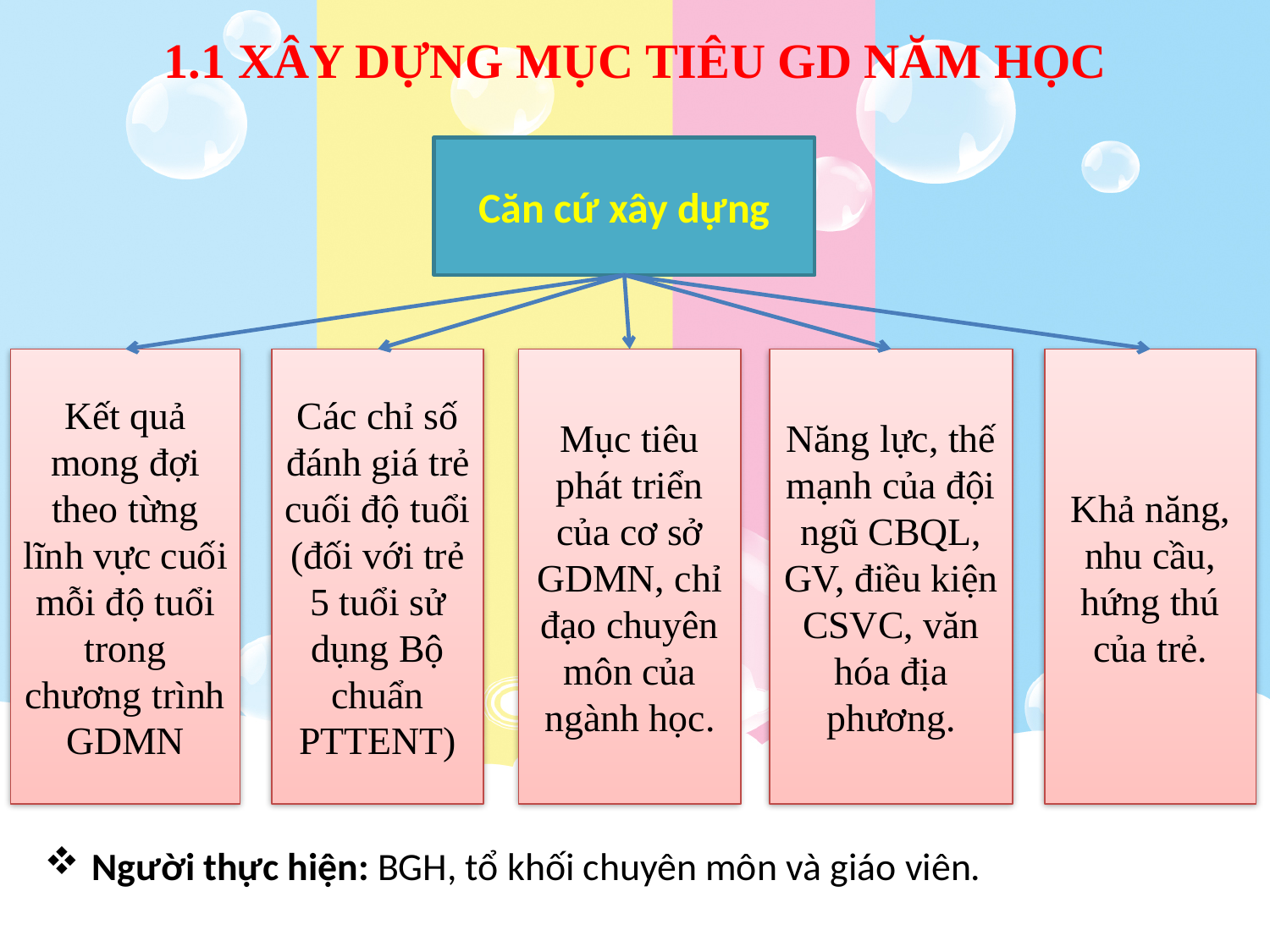

# 1.1 XÂY DỰNG MỤC TIÊU GD NĂM HỌC
Căn cứ xây dựng
Năng lực, thế mạnh của đội ngũ CBQL, GV, điều kiện CSVC, văn hóa địa phương.
Kết quả mong đợi theo từng lĩnh vực cuối mỗi độ tuổi trong chương trình GDMN
Mục tiêu phát triển của cơ sở GDMN, chỉ đạo chuyên môn của ngành học.
Các chỉ số đánh giá trẻ cuối độ tuổi (đối với trẻ 5 tuổi sử dụng Bộ chuẩn PTTENT)
Khả năng, nhu cầu, hứng thú của trẻ.
Người thực hiện: BGH, tổ khối chuyên môn và giáo viên.